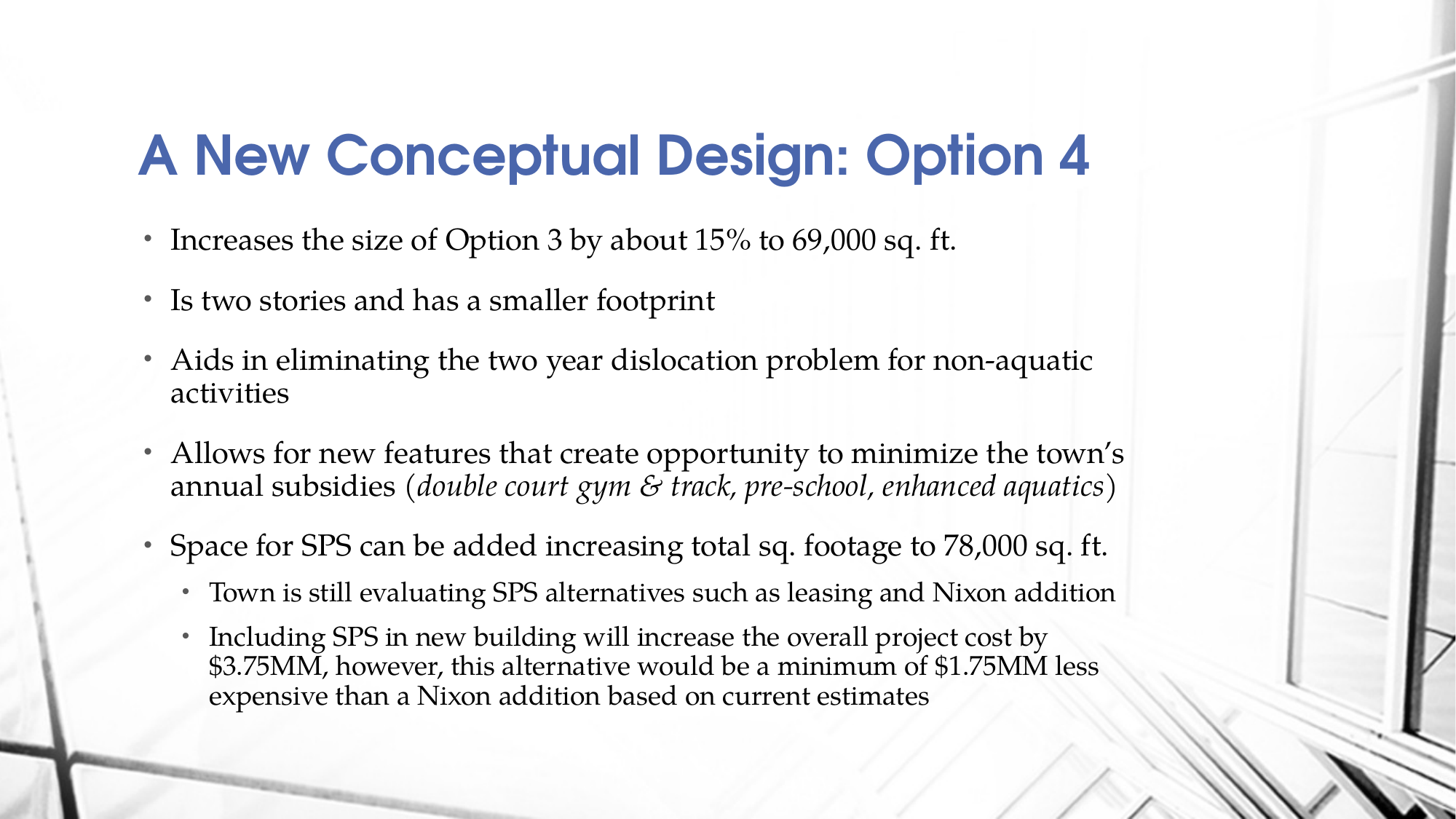

# A New Conceptual Design: Option 4
Increases the size of Option 3 by about 15% to 69,000 sq. ft.
Is two stories and has a smaller footprint
Aids in eliminating the two year dislocation problem for non-aquatic activities
Allows for new features that create opportunity to minimize the town’s annual subsidies (double court gym & track, pre-school, enhanced aquatics)
Space for SPS can be added increasing total sq. footage to 78,000 sq. ft.
Town is still evaluating SPS alternatives such as leasing and Nixon addition
Including SPS in new building will increase the overall project cost by $3.75MM, however, this alternative would be a minimum of $1.75MM less expensive than a Nixon addition based on current estimates